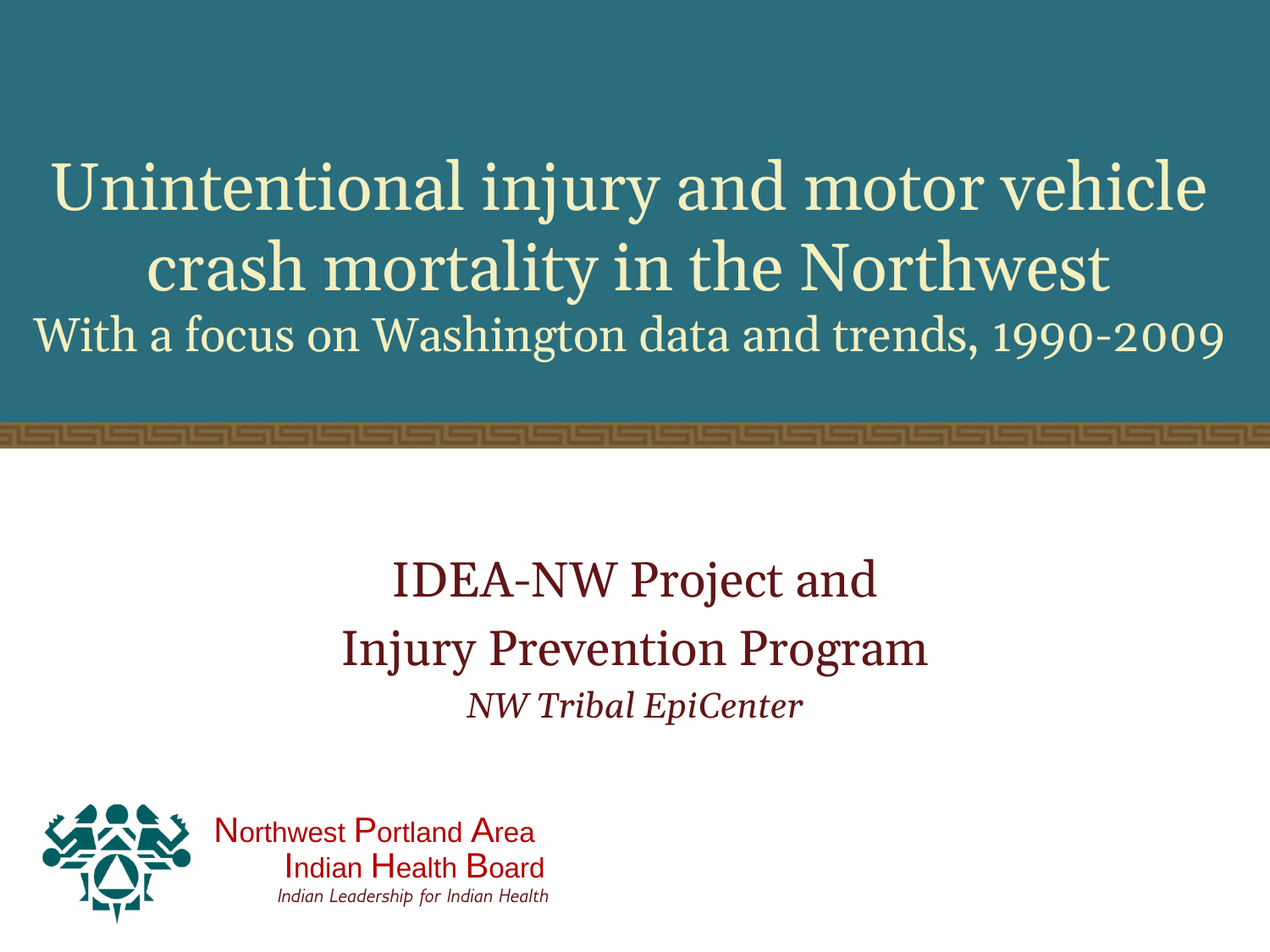

# Unintentional injury and motor vehicle crash mortality in the Northwest With a focus on Washington data and trends, 1990-2009

IDEA-NW Project and
Injury Prevention Program
NW Tribal EpiCenter